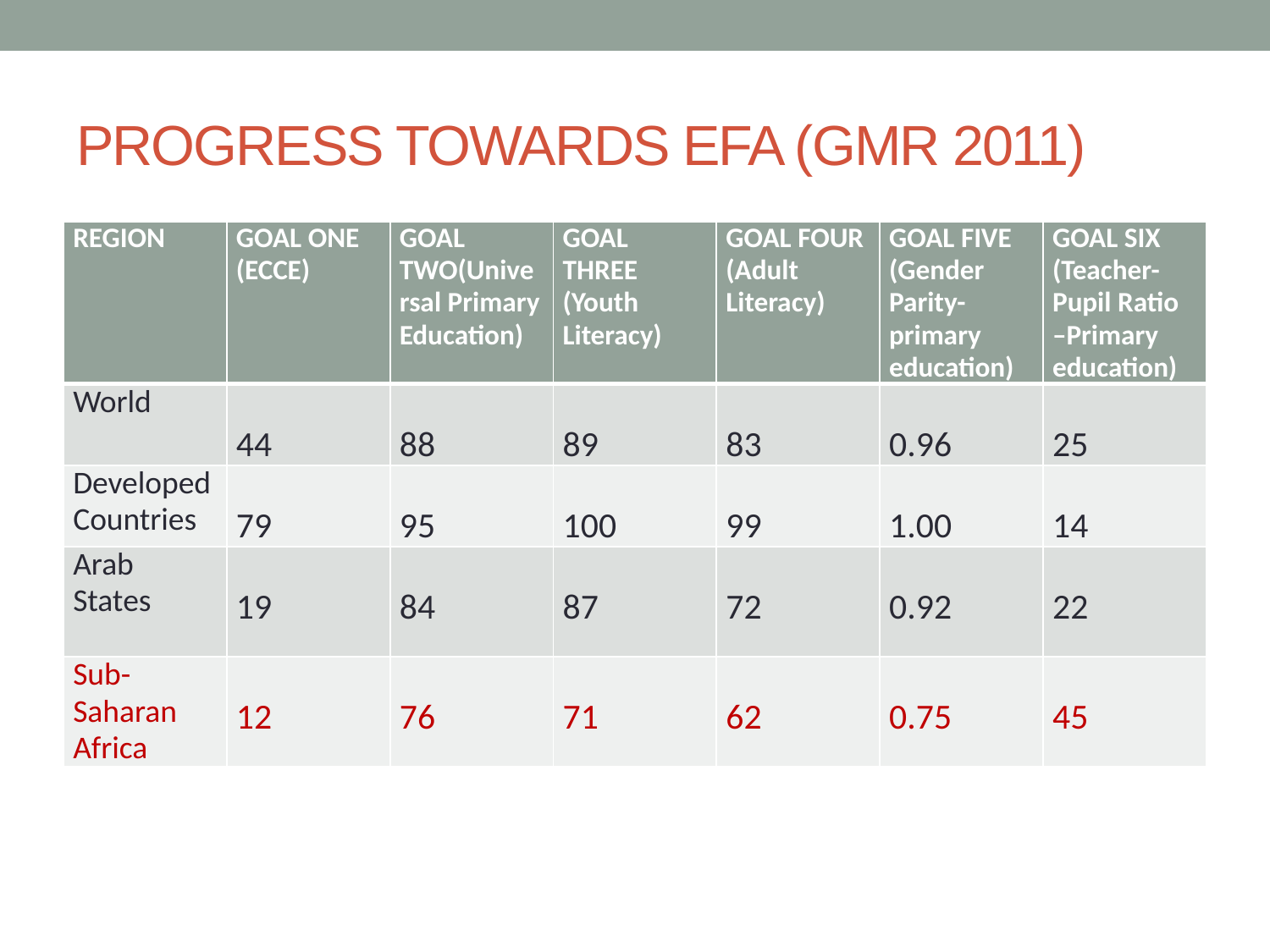

# PROGRESS TOWARDS EFA (GMR 2011)
| REGION | GOAL ONE (ECCE) | GOAL TWO(Universal Primary Education) | GOAL THREE (Youth Literacy) | GOAL FOUR (Adult Literacy) | GOAL FIVE (Gender Parity-primary education) | GOAL SIX (Teacher-Pupil Ratio –Primary education) |
| --- | --- | --- | --- | --- | --- | --- |
| World | 44 | 88 | 89 | 83 | 0.96 | 25 |
| Developed Countries | 79 | 95 | 100 | 99 | 1.00 | 14 |
| Arab States | 19 | 84 | 87 | 72 | 0.92 | 22 |
| Sub-Saharan Africa | 12 | 76 | 71 | 62 | 0.75 | 45 |